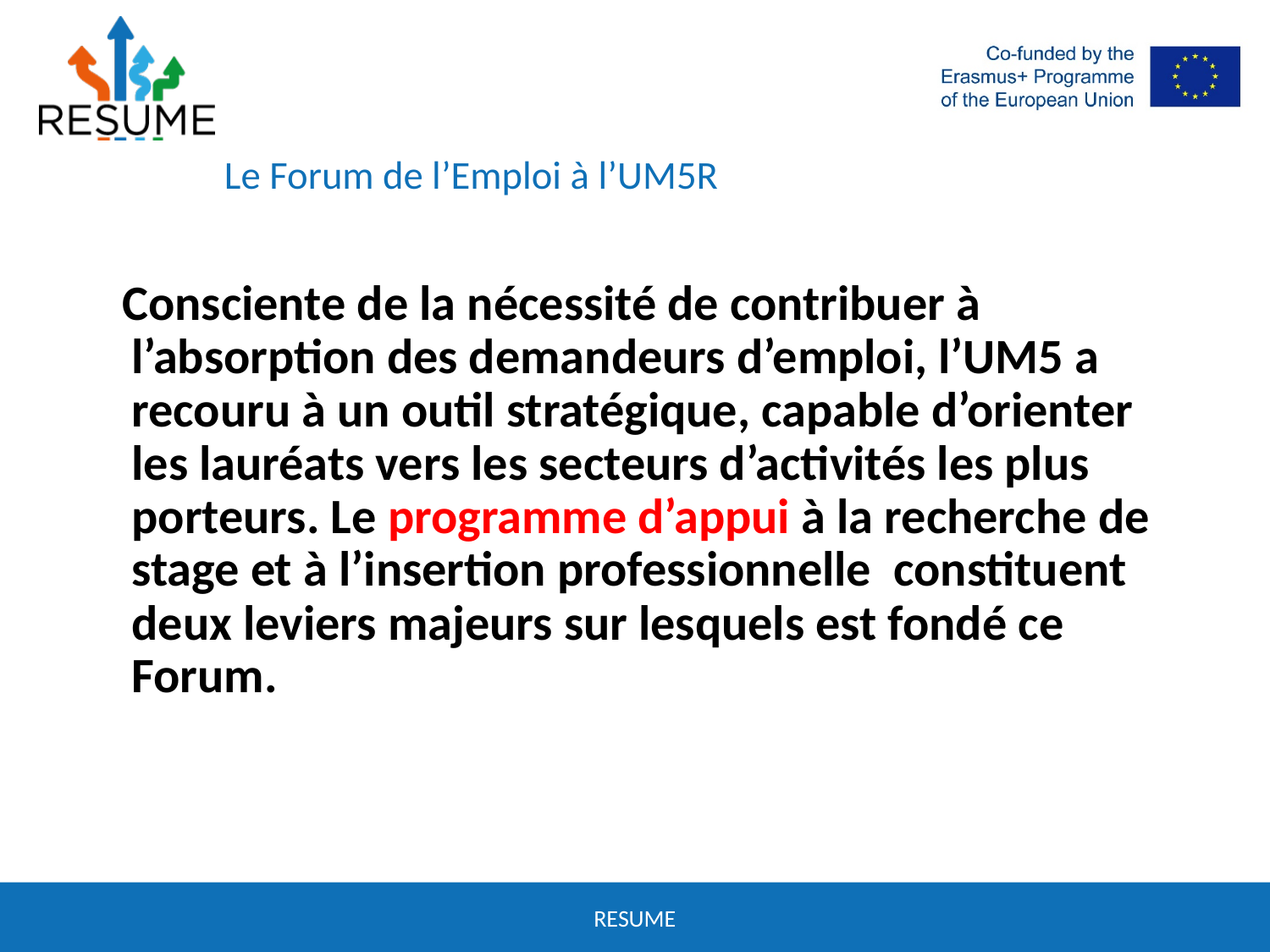

# Le Forum de l’Emploi à l’UM5R
  Consciente de la nécessité de contribuer à l’absorption des demandeurs d’emploi, l’UM5 a recouru à un outil stratégique, capable d’orienter les lauréats vers les secteurs d’activités les plus porteurs. Le programme d’appui à la recherche de stage et à l’insertion professionnelle  constituent deux leviers majeurs sur lesquels est fondé ce Forum.